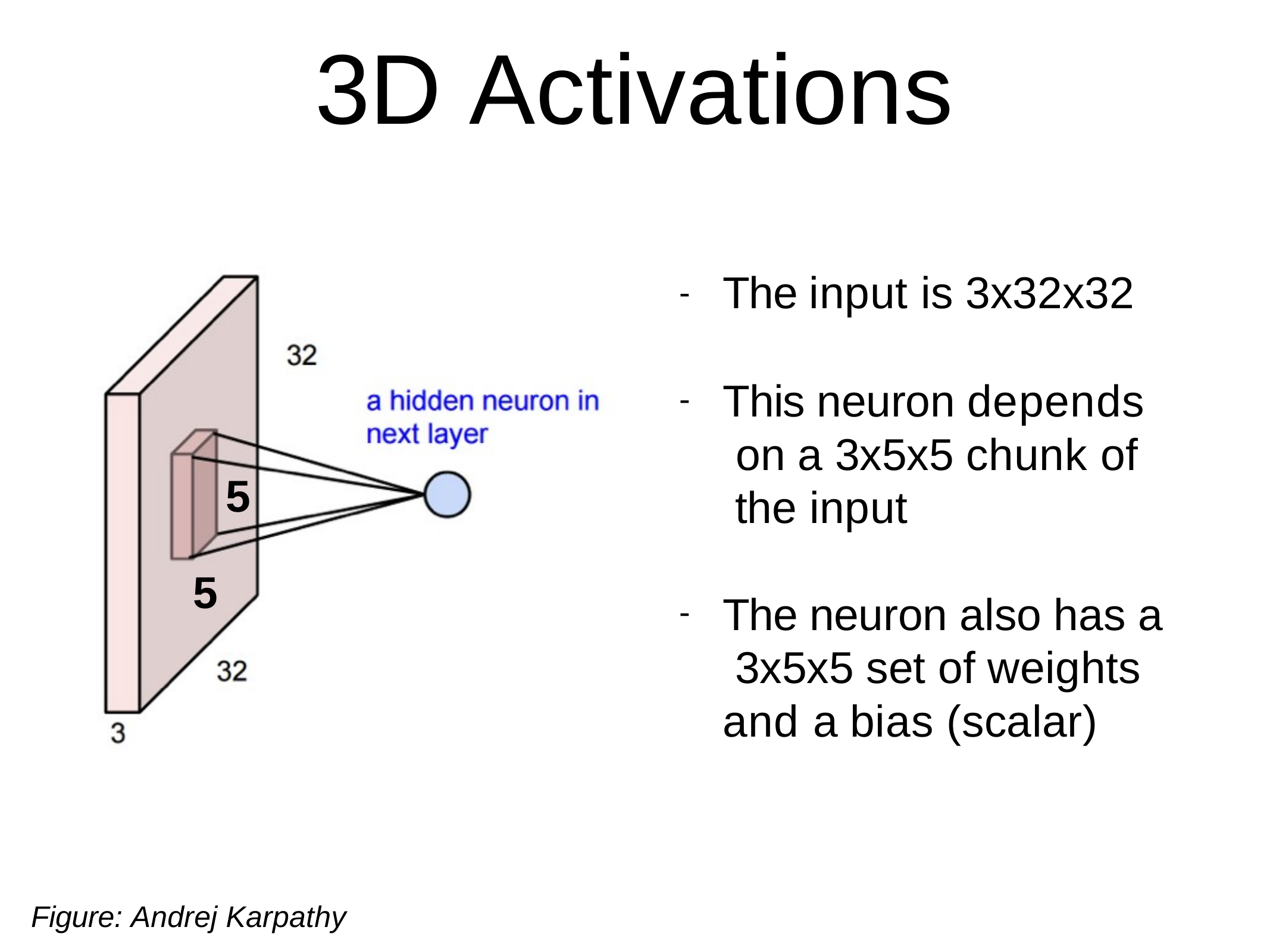

# 3D Activations

The input is 3x32x32
-
This neuron depends  on a 3x5x5 chunk of  the input
-
5
5
The neuron also has a  3x5x5 set of weights  and a bias (scalar)
-
Figure: Andrej Karpathy